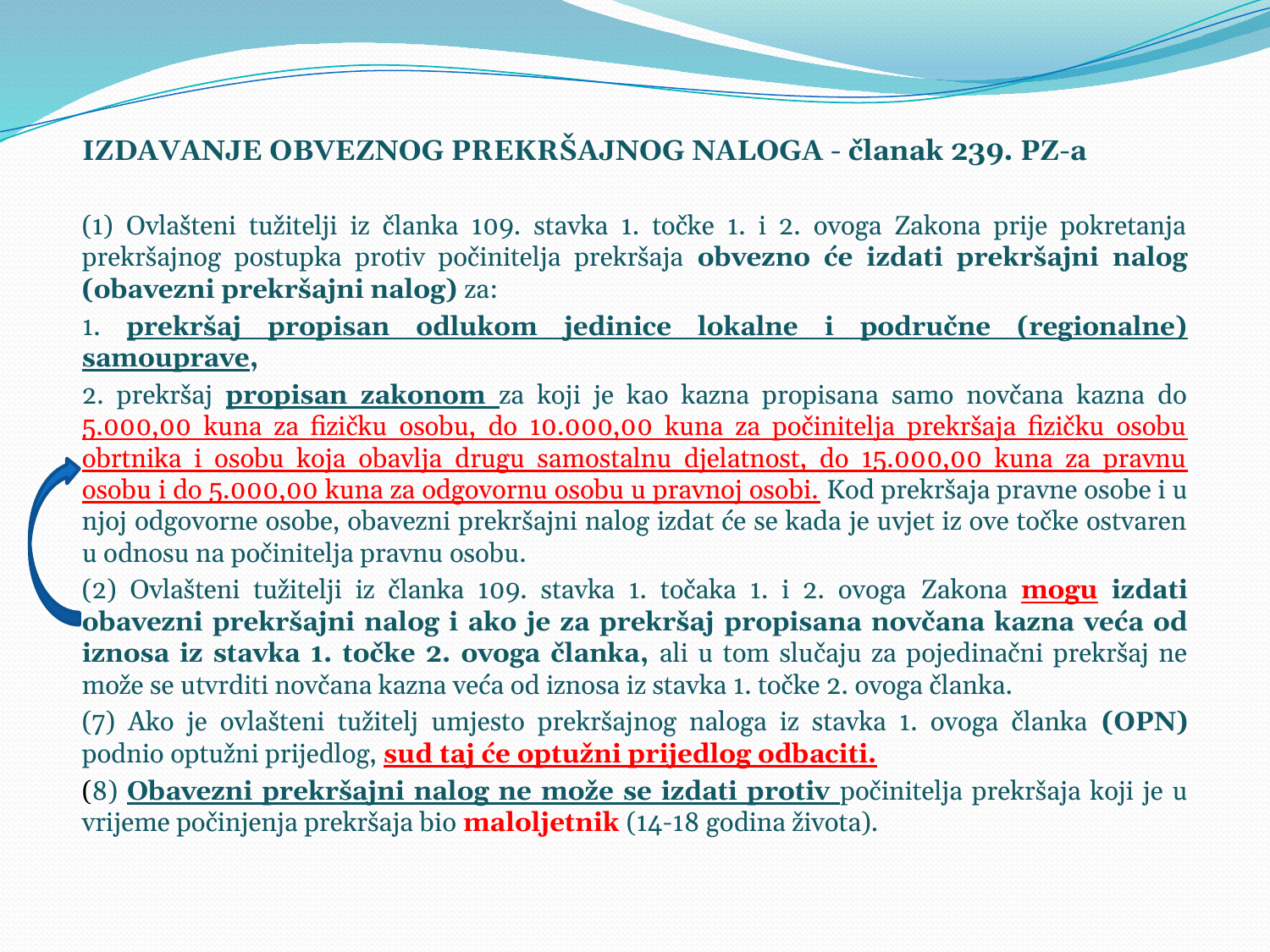

IZDAVANJE OBVEZNOG PREKRŠAJNOG NALOGA - članak 239. PZ-a

(1) Ovlašteni tužitelji iz članka 109. stavka 1. točke 1. i 2. ovoga Zakona prije pokretanja prekršajnog postupka protiv počinitelja prekršaja obvezno će izdati prekršajni nalog (obavezni prekršajni nalog) za:
1. prekršaj propisan odlukom jedinice lokalne i područne (regionalne) samouprave,
2. prekršaj propisan zakonom za koji je kao kazna propisana samo novčana kazna do 5.000,00 kuna za fizičku osobu, do 10.000,00 kuna za počinitelja prekršaja fizičku osobu obrtnika i osobu koja obavlja drugu samostalnu djelatnost, do 15.000,00 kuna za pravnu osobu i do 5.000,00 kuna za odgovornu osobu u pravnoj osobi. Kod prekršaja pravne osobe i u njoj odgovorne osobe, obavezni prekršajni nalog izdat će se kada je uvjet iz ove točke ostvaren u odnosu na počinitelja pravnu osobu.
(2) Ovlašteni tužitelji iz članka 109. stavka 1. točaka 1. i 2. ovoga Zakona mogu izdati obavezni prekršajni nalog i ako je za prekršaj propisana novčana kazna veća od iznosa iz stavka 1. točke 2. ovoga članka, ali u tom slučaju za pojedinačni prekršaj ne može se utvrditi novčana kazna veća od iznosa iz stavka 1. točke 2. ovoga članka.
(7) Ako je ovlašteni tužitelj umjesto prekršajnog naloga iz stavka 1. ovoga članka (OPN) podnio optužni prijedlog, sud taj će optužni prijedlog odbaciti.
(8) Obavezni prekršajni nalog ne može se izdati protiv počinitelja prekršaja koji je u vrijeme počinjenja prekršaja bio maloljetnik (14-18 godina života).